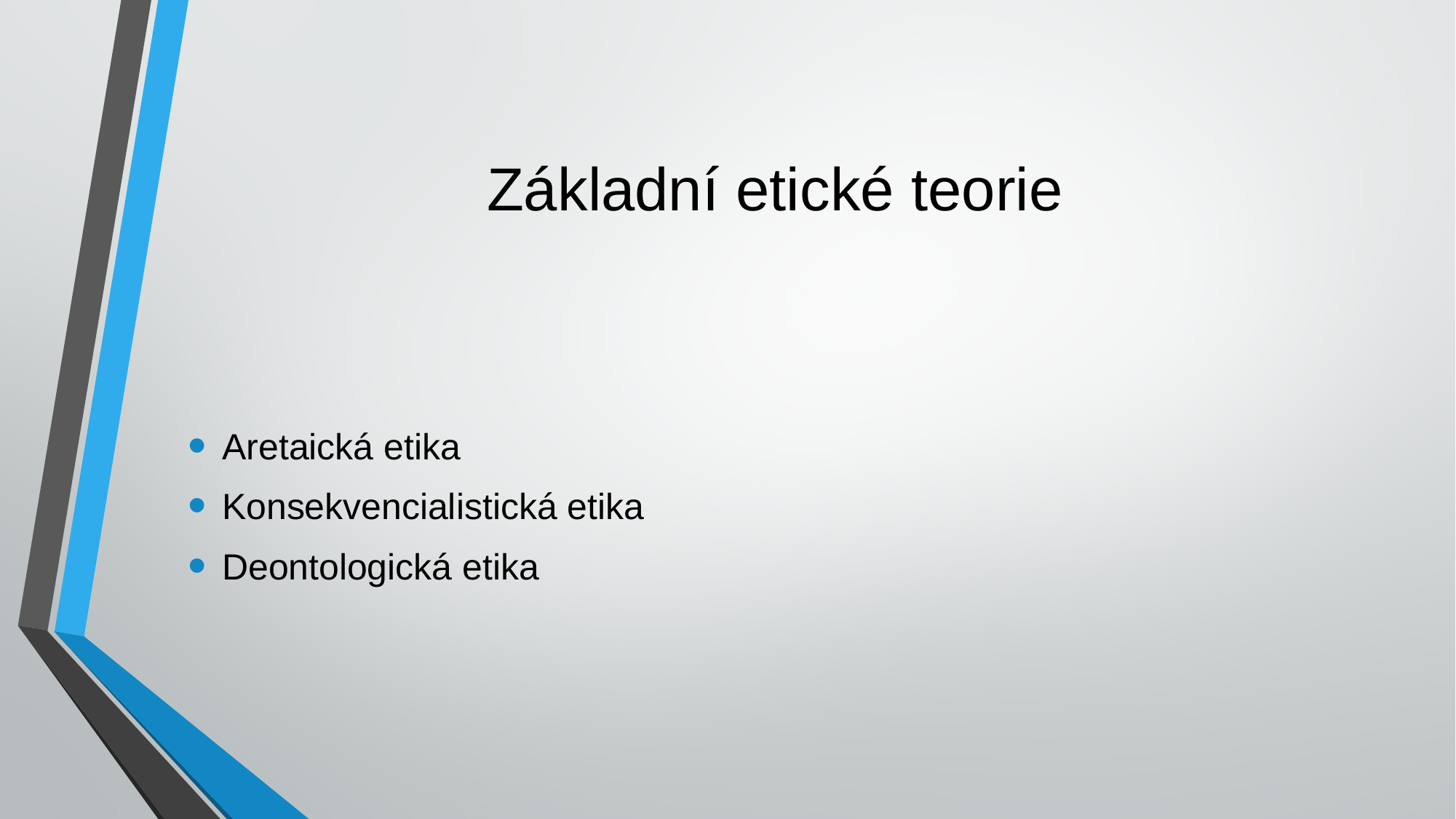

# Základní etické teorie
Aretaická etika
Konsekvencialistická etika
Deontologická etika